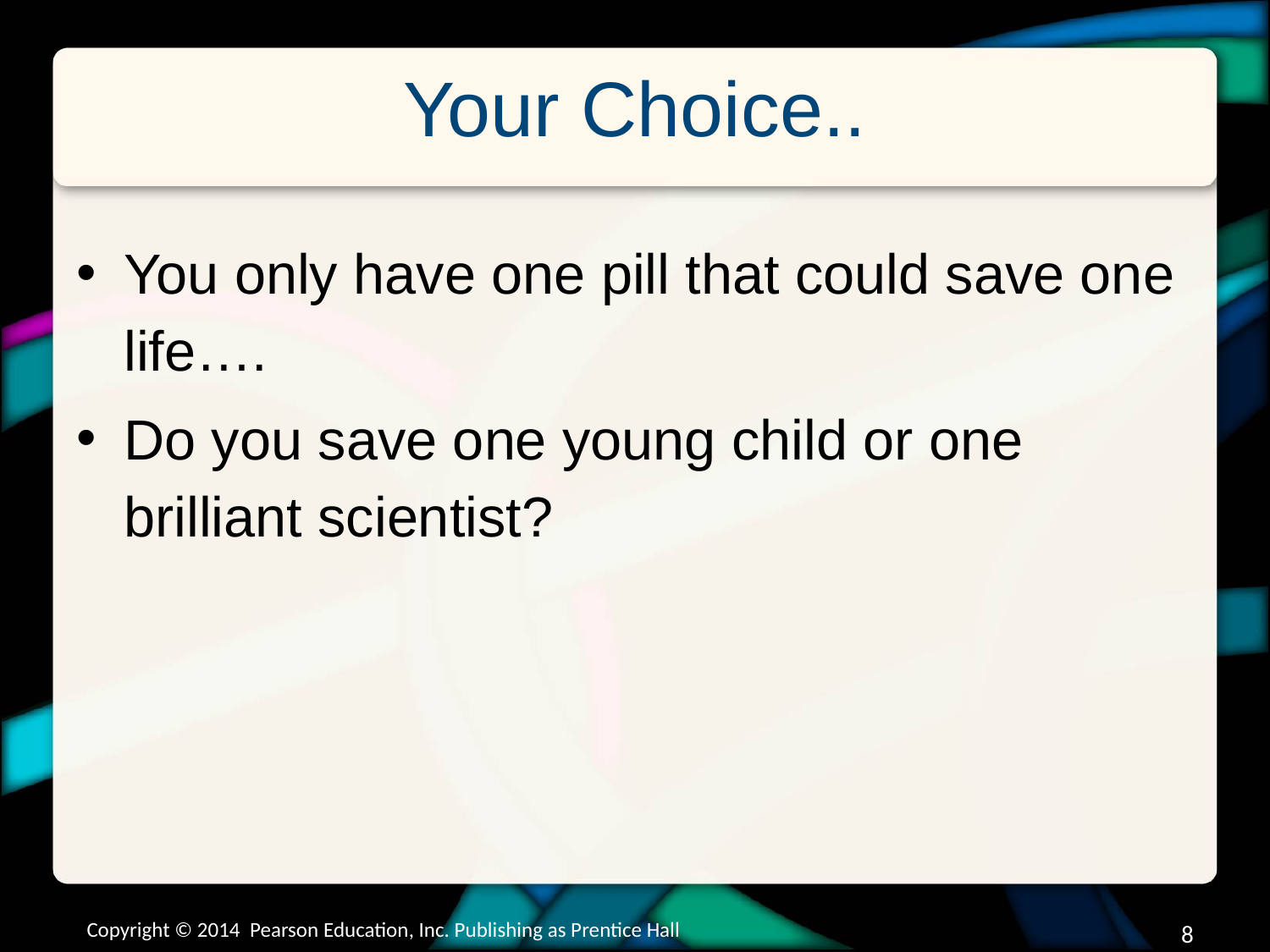

# Your Choice..
You only have one pill that could save one life….
Do you save one young child or one brilliant scientist?
Copyright © 2014  Pearson Education, Inc. Publishing as Prentice Hall
8